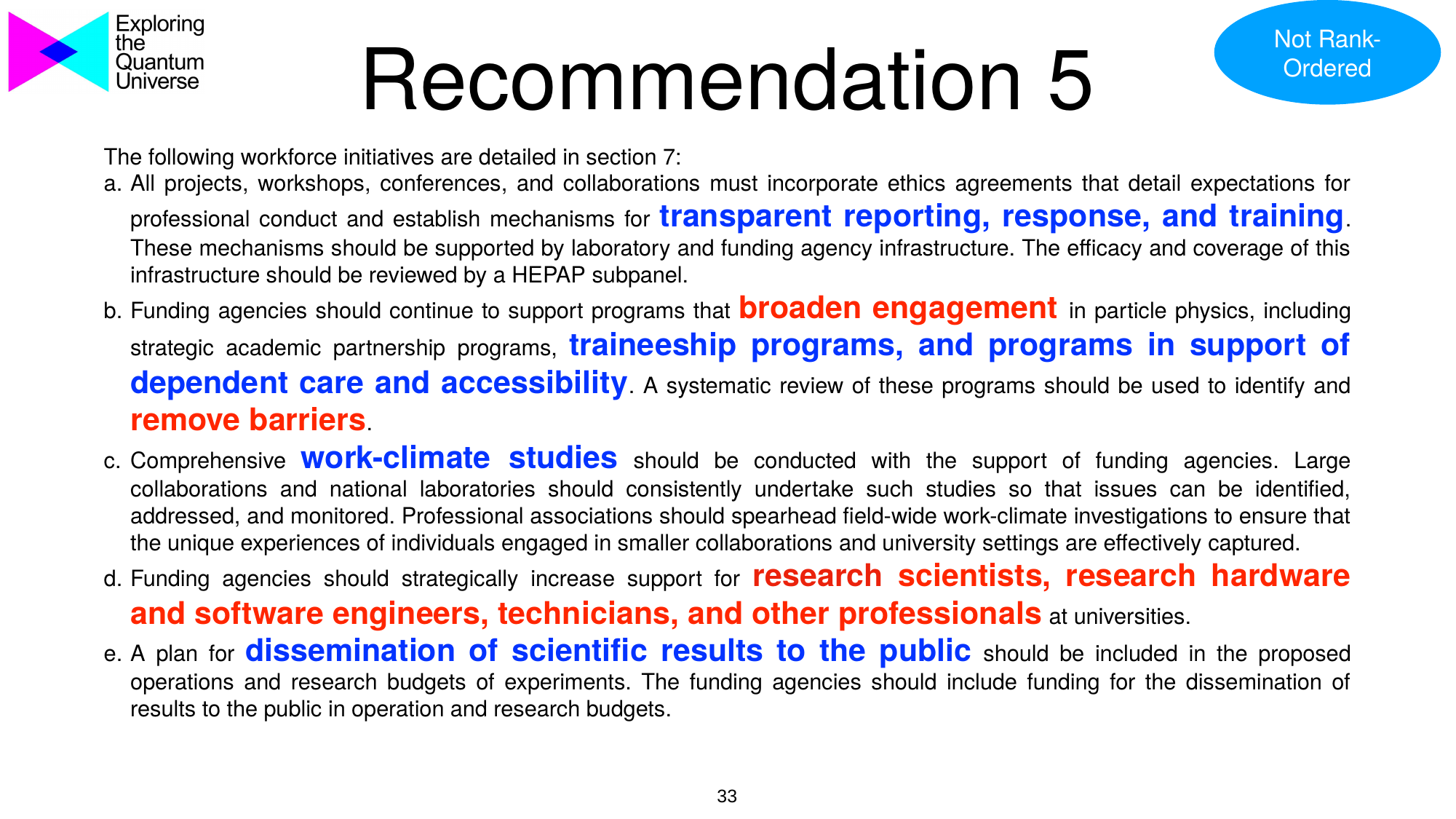

Not Rank-Ordered
# Recommendation 5
The following workforce initiatives are detailed in section 7:
All projects, workshops, conferences, and collaborations must incorporate ethics agreements that detail expectations for professional conduct and establish mechanisms for transparent reporting, response, and training. These mechanisms should be supported by laboratory and funding agency infrastructure. The efficacy and coverage of this infrastructure should be reviewed by a HEPAP subpanel.
Funding agencies should continue to support programs that broaden engagement in particle physics, including strategic academic partnership programs, traineeship programs, and programs in support of dependent care and accessibility. A systematic review of these programs should be used to identify and remove barriers.
Comprehensive work-climate studies should be conducted with the support of funding agencies. Large collaborations and national laboratories should consistently undertake such studies so that issues can be identified, addressed, and monitored. Professional associations should spearhead field-wide work-climate investigations to ensure that the unique experiences of individuals engaged in smaller collaborations and university settings are effectively captured.
Funding agencies should strategically increase support for research scientists, research hardware and software engineers, technicians, and other professionals at universities.
A plan for dissemination of scientific results to the public should be included in the proposed operations and research budgets of experiments. The funding agencies should include funding for the dissemination of results to the public in operation and research budgets.
33